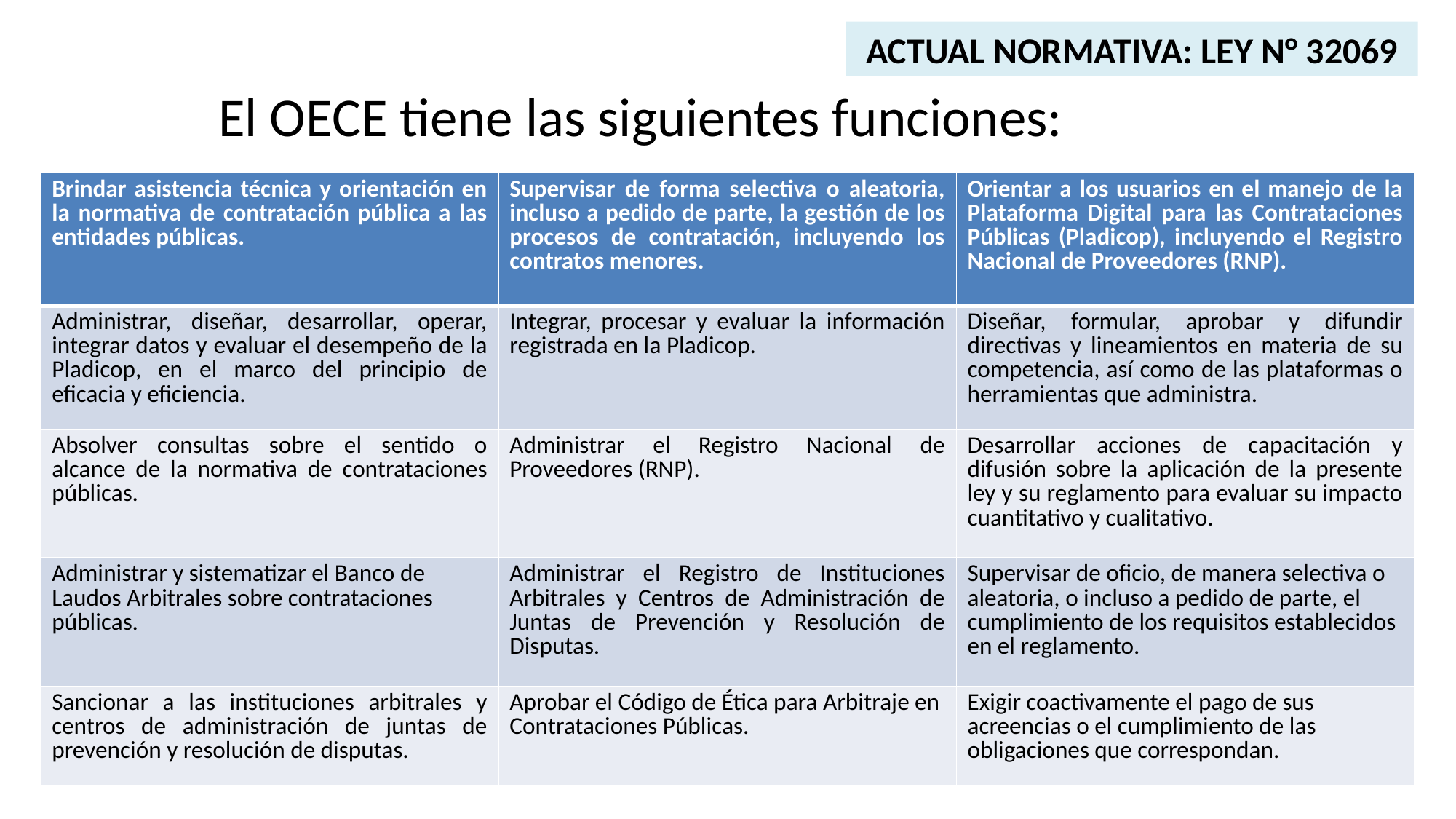

ACTUAL NORMATIVA: LEY N° 32069
# El OECE tiene las siguientes funciones:
| Brindar asistencia técnica y orientación en la normativa de contratación pública a las entidades públicas. | Supervisar de forma selectiva o aleatoria, incluso a pedido de parte, la gestión de los procesos de contratación, incluyendo los contratos menores. | Orientar a los usuarios en el manejo de la Plataforma Digital para las Contrataciones Públicas (Pladicop), incluyendo el Registro Nacional de Proveedores (RNP). |
| --- | --- | --- |
| Administrar, diseñar, desarrollar, operar, integrar datos y evaluar el desempeño de la Pladicop, en el marco del principio de eficacia y eficiencia. | Integrar, procesar y evaluar la información registrada en la Pladicop. | Diseñar, formular, aprobar y difundir directivas y lineamientos en materia de su competencia, así como de las plataformas o herramientas que administra. |
| Absolver consultas sobre el sentido o alcance de la normativa de contrataciones públicas. | Administrar el Registro Nacional de Proveedores (RNP). | Desarrollar acciones de capacitación y difusión sobre la aplicación de la presente ley y su reglamento para evaluar su impacto cuantitativo y cualitativo. |
| Administrar y sistematizar el Banco de Laudos Arbitrales sobre contrataciones públicas. | Administrar el Registro de Instituciones Arbitrales y Centros de Administración de Juntas de Prevención y Resolución de Disputas. | Supervisar de oficio, de manera selectiva o aleatoria, o incluso a pedido de parte, el cumplimiento de los requisitos establecidos en el reglamento. |
| Sancionar a las instituciones arbitrales y centros de administración de juntas de prevención y resolución de disputas. | Aprobar el Código de Ética para Arbitraje en Contrataciones Públicas. | Exigir coactivamente el pago de sus acreencias o el cumplimiento de las obligaciones que correspondan. |